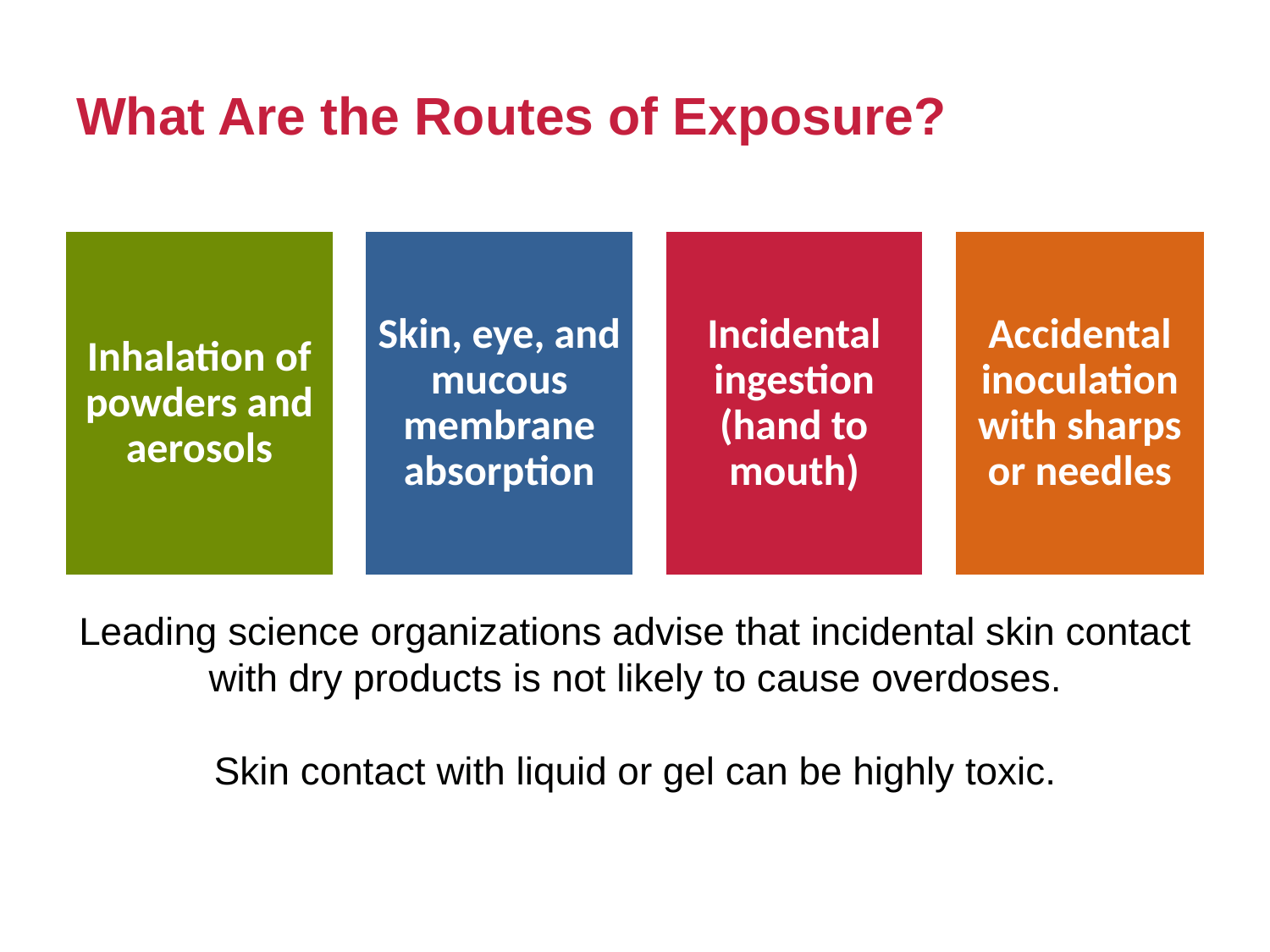

# What Are the Routes of Exposure?
Inhalation of powders and aerosols
Skin, eye, and mucous membrane absorption
Incidental ingestion (hand to mouth)
Accidental inoculation with sharps or needles
Leading science organizations advise that incidental skin contact with dry products is not likely to cause overdoses.

Skin contact with liquid or gel can be highly toxic.
20